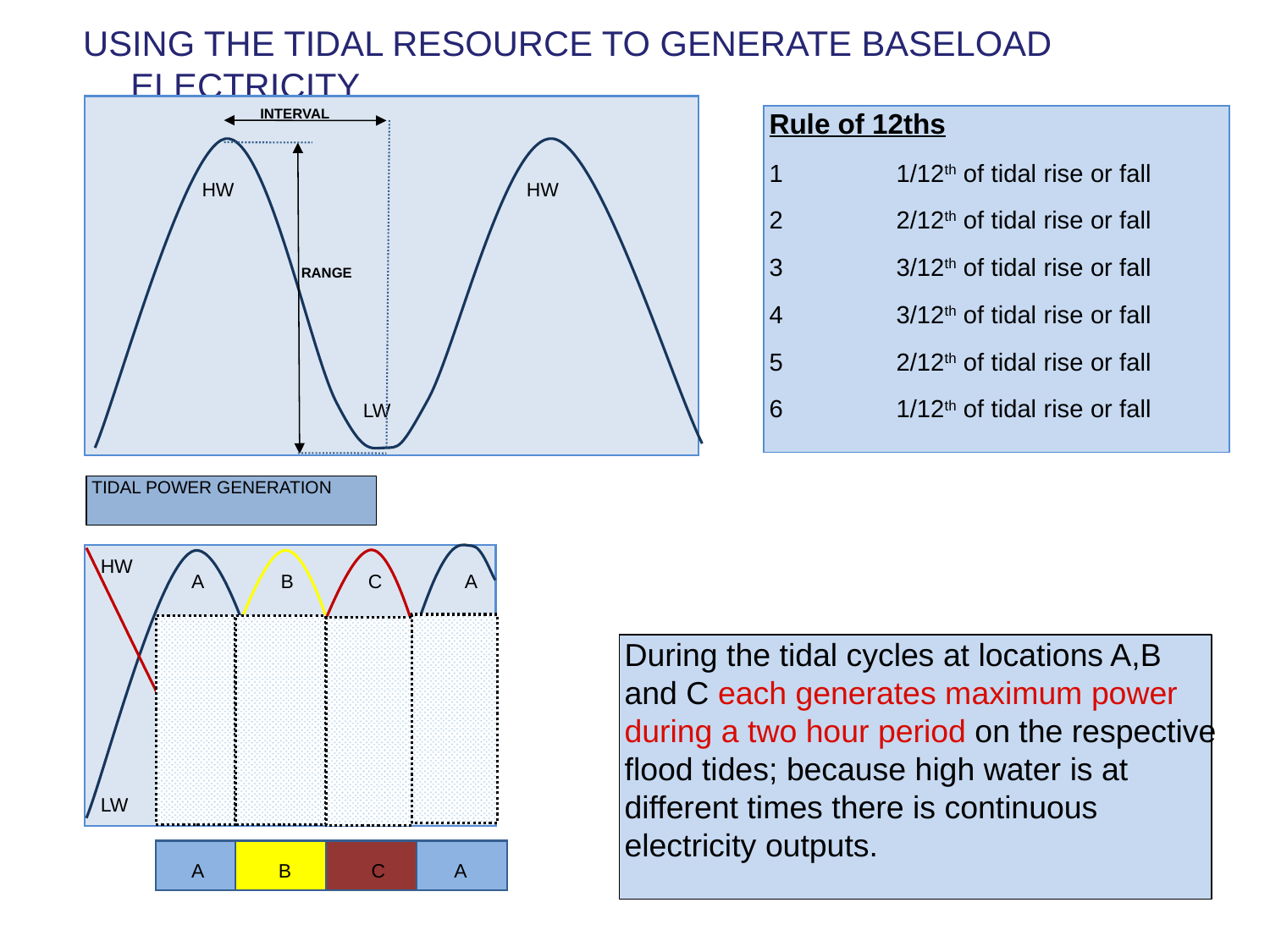

USING THE TIDAL RESOURCE TO GENERATE BASELOAD  ELECTRICITY

INTERVAL

HW
HW
RANGE
LW

Rule of 12ths
1	1/12th of tidal rise or fall
2	2/12th of tidal rise or fall
3	3/12th of tidal rise or fall
4	3/12th of tidal rise or fall
5	2/12th of tidal rise or fall
6	1/12th of tidal rise or fall

TIDAL POWER GENERATION

HW
   A
   B
  C
   A

LW

   A
    B
    C
   A

During the tidal cycles at locations A,B and C each generates maximum power during a two hour period on the respective flood tides; because high water is at different times there is continuous electricity outputs.